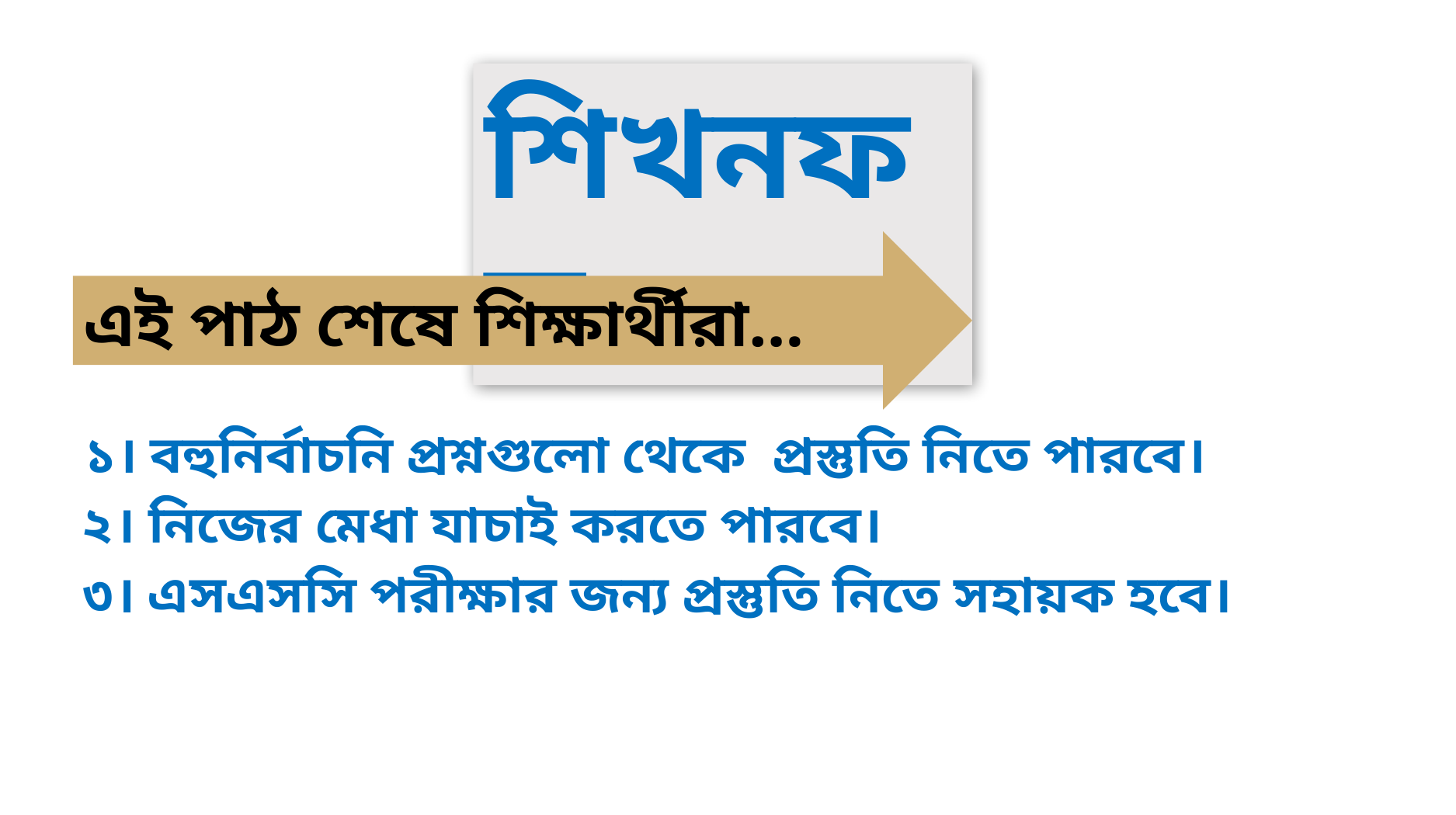

শিখনফল
এই পাঠ শেষে শিক্ষার্থীরা…
১। বহুনির্বাচনি প্রশ্নগুলো থেকে  প্রস্তুতি নিতে পারবে।
২। নিজের মেধা যাচাই করতে পারবে।
৩। এসএসসি পরীক্ষার জন্য প্রস্তুতি নিতে সহায়ক হবে।